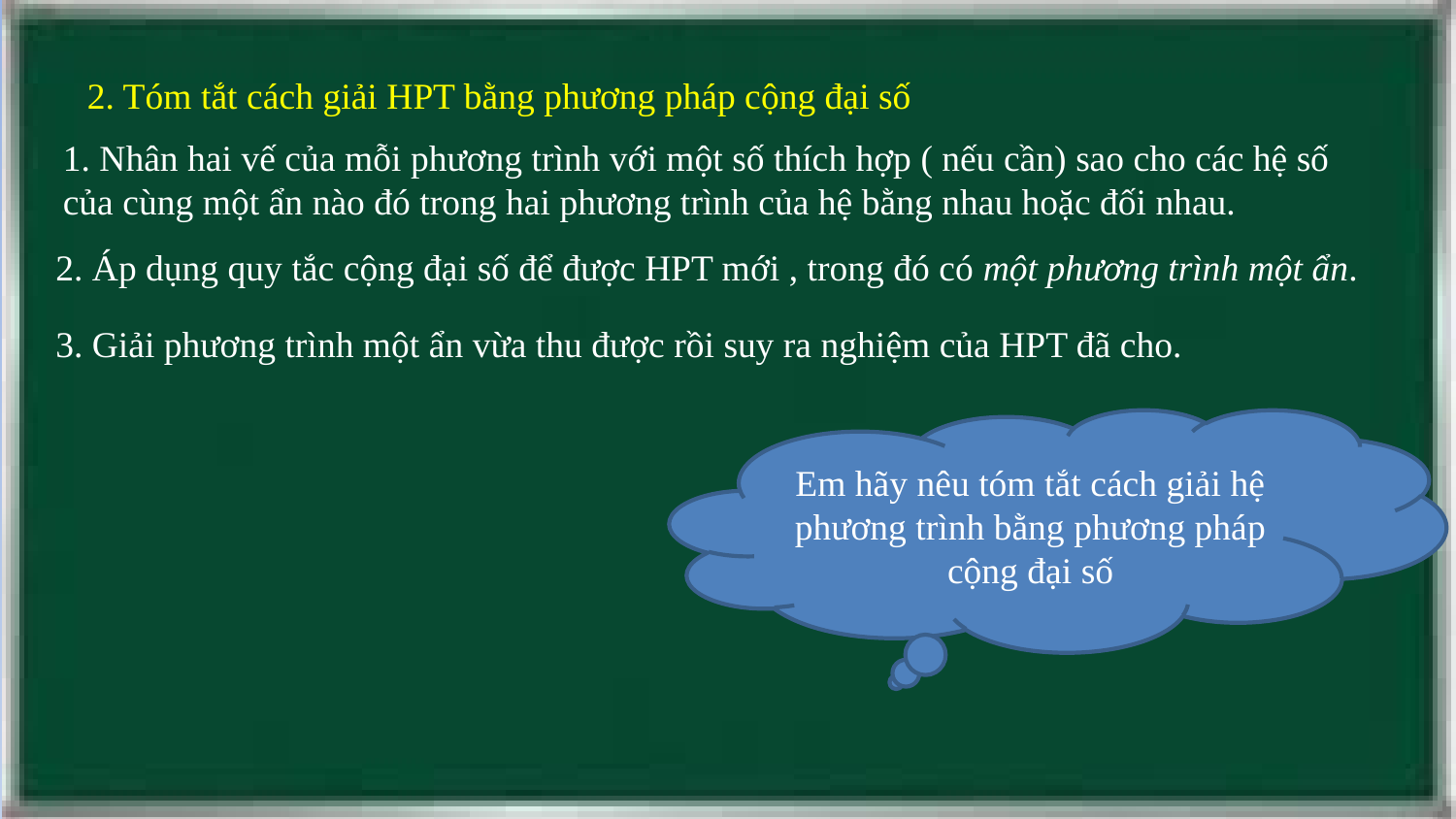

2. Tóm tắt cách giải HPT bằng phương pháp cộng đại số
1. Nhân hai vế của mỗi phương trình với một số thích hợp ( nếu cần) sao cho các hệ số của cùng một ẩn nào đó trong hai phương trình của hệ bằng nhau hoặc đối nhau.
2. Áp dụng quy tắc cộng đại số để được HPT mới , trong đó có một phương trình một ẩn.
3. Giải phương trình một ẩn vừa thu được rồi suy ra nghiệm của HPT đã cho.
Em hãy nêu tóm tắt cách giải hệ phương trình bằng phương pháp cộng đại số